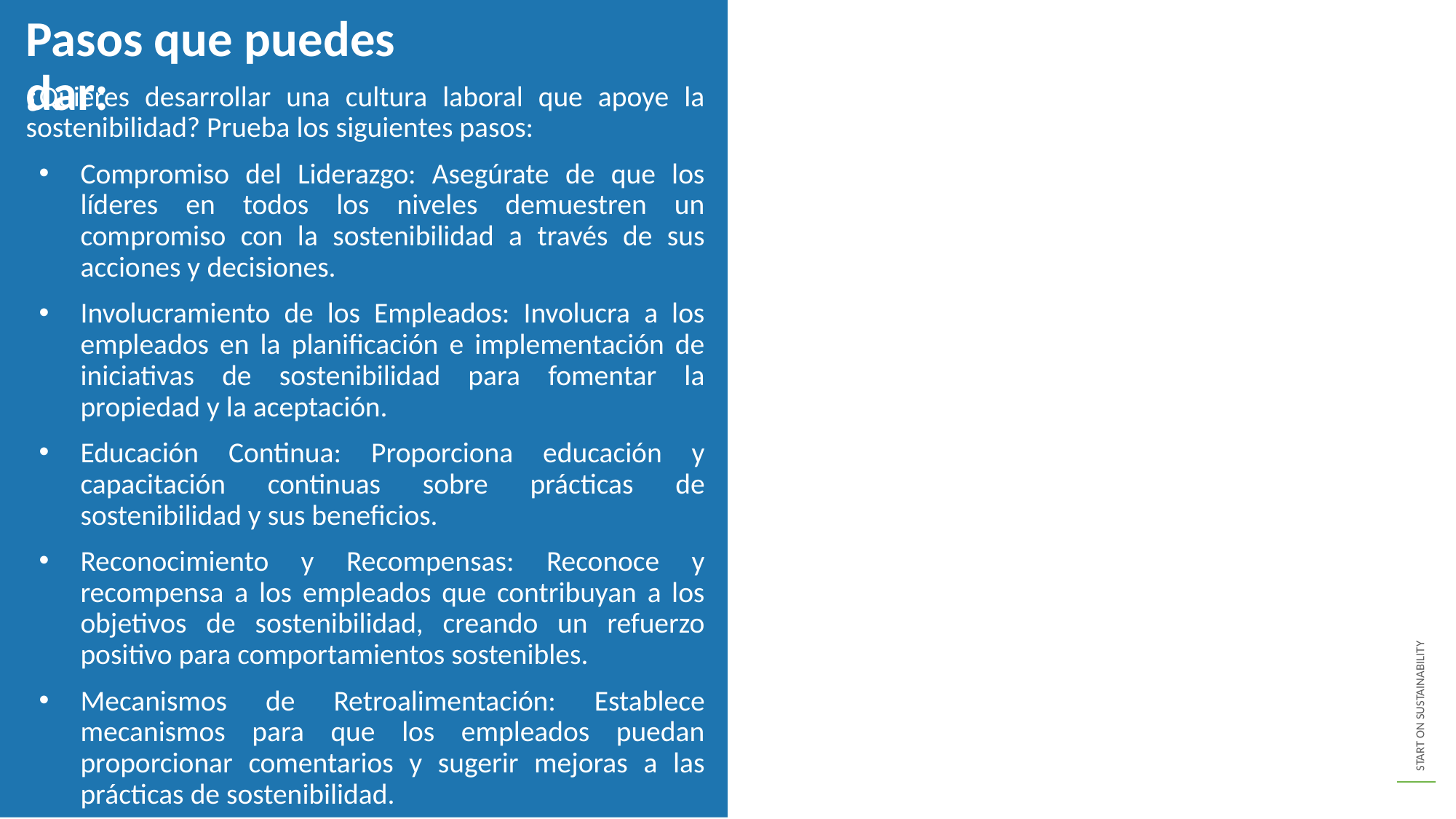

Pasos que puedes dar:
¿Quieres desarrollar una cultura laboral que apoye la sostenibilidad? Prueba los siguientes pasos:
Compromiso del Liderazgo: Asegúrate de que los líderes en todos los niveles demuestren un compromiso con la sostenibilidad a través de sus acciones y decisiones.
Involucramiento de los Empleados: Involucra a los empleados en la planificación e implementación de iniciativas de sostenibilidad para fomentar la propiedad y la aceptación.
Educación Continua: Proporciona educación y capacitación continuas sobre prácticas de sostenibilidad y sus beneficios.
Reconocimiento y Recompensas: Reconoce y recompensa a los empleados que contribuyan a los objetivos de sostenibilidad, creando un refuerzo positivo para comportamientos sostenibles.
Mecanismos de Retroalimentación: Establece mecanismos para que los empleados puedan proporcionar comentarios y sugerir mejoras a las prácticas de sostenibilidad.